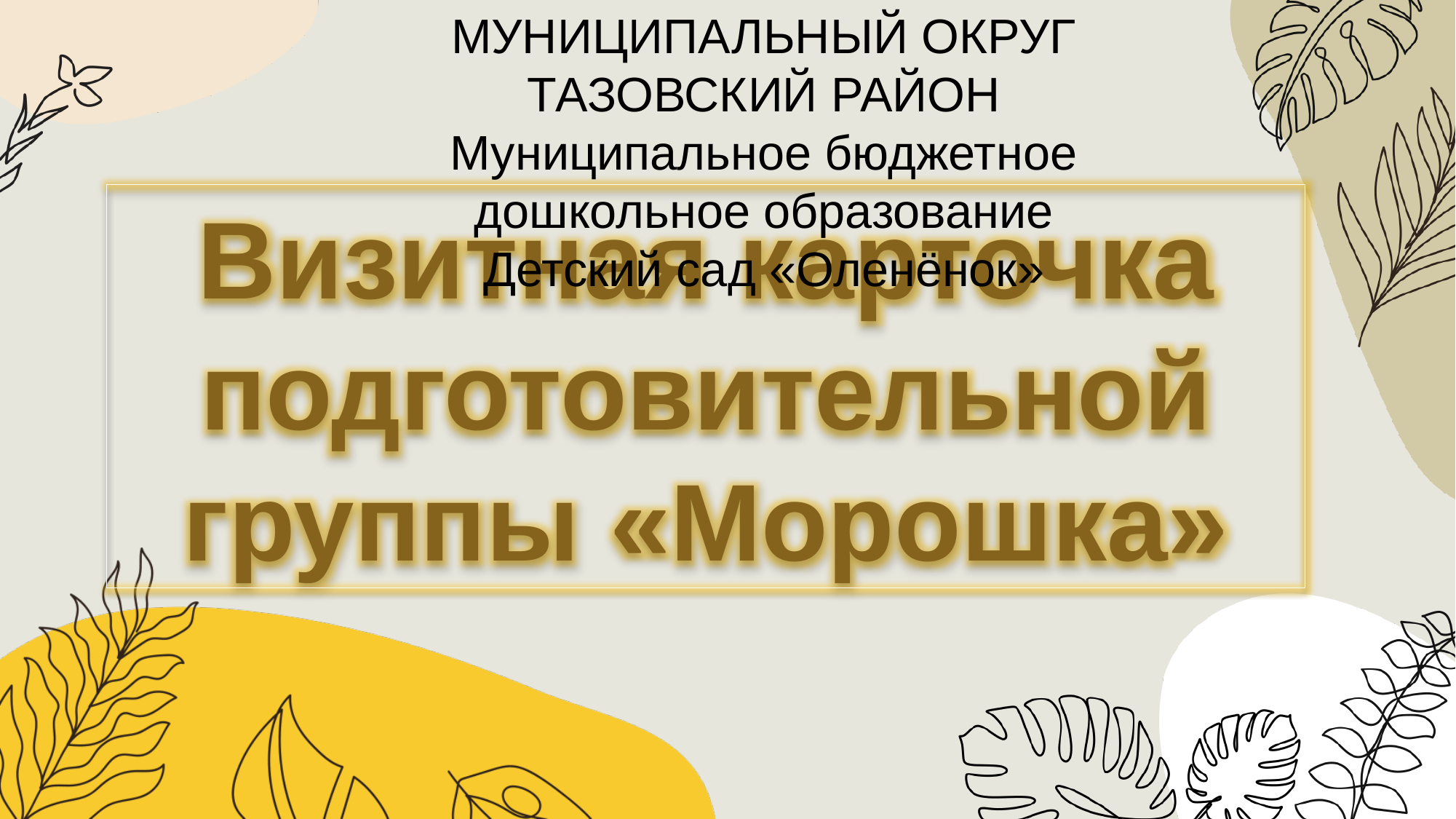

МУНИЦИПАЛЬНЫЙ ОКРУГ ТАЗОВСКИЙ РАЙОН
Муниципальное бюджетное дошкольное образование
Детский сад «Оленёнок»
Визитная карточка подготовительной группы «Морошка»